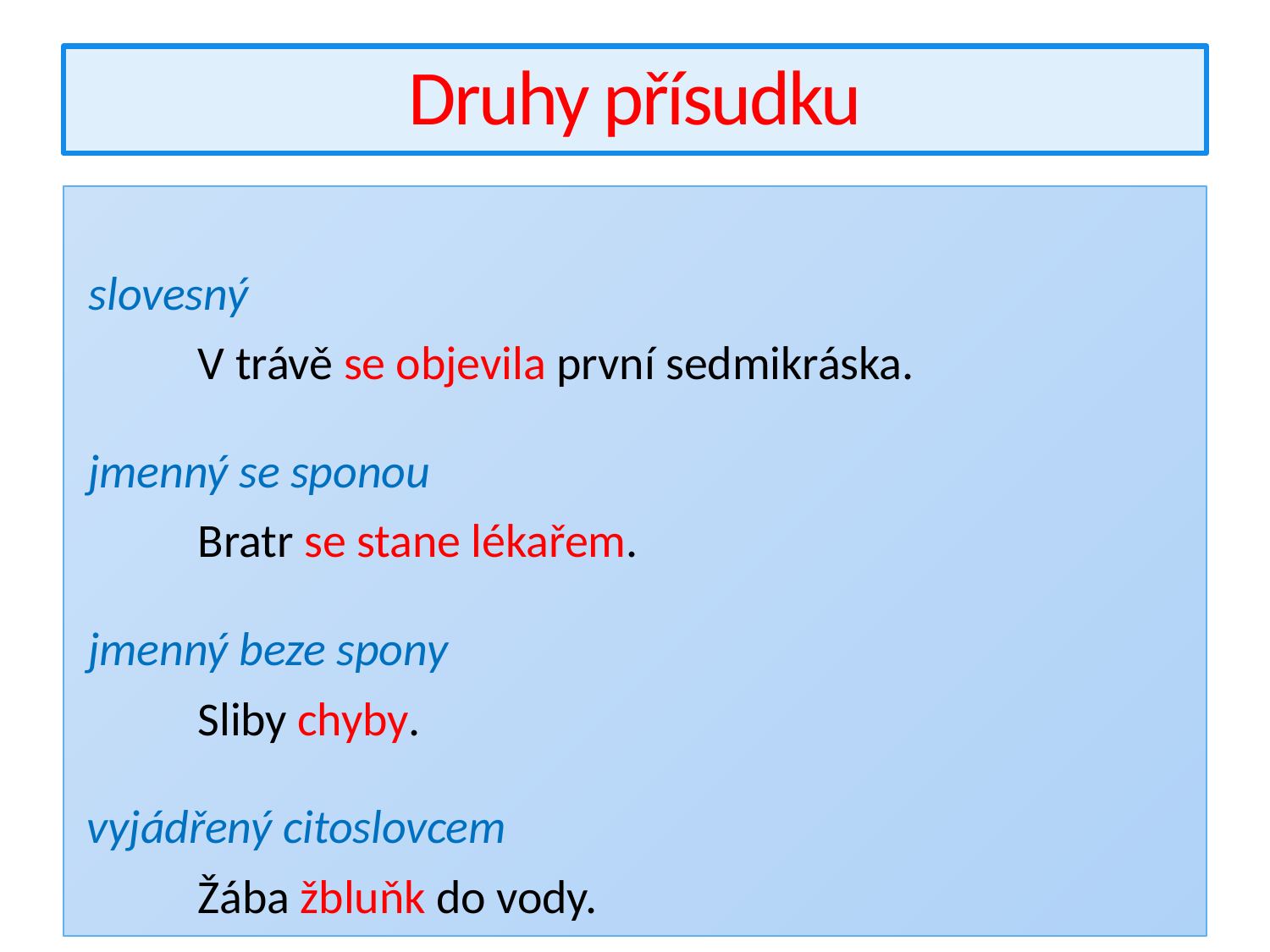

# Druhy přísudku

slovesný
		V trávě se objevila první sedmikráska.

jmenný se sponou
		Bratr se stane lékařem.

jmenný beze spony
		Sliby chyby.

 vyjádřený citoslovcem
		Žába žbluňk do vody.